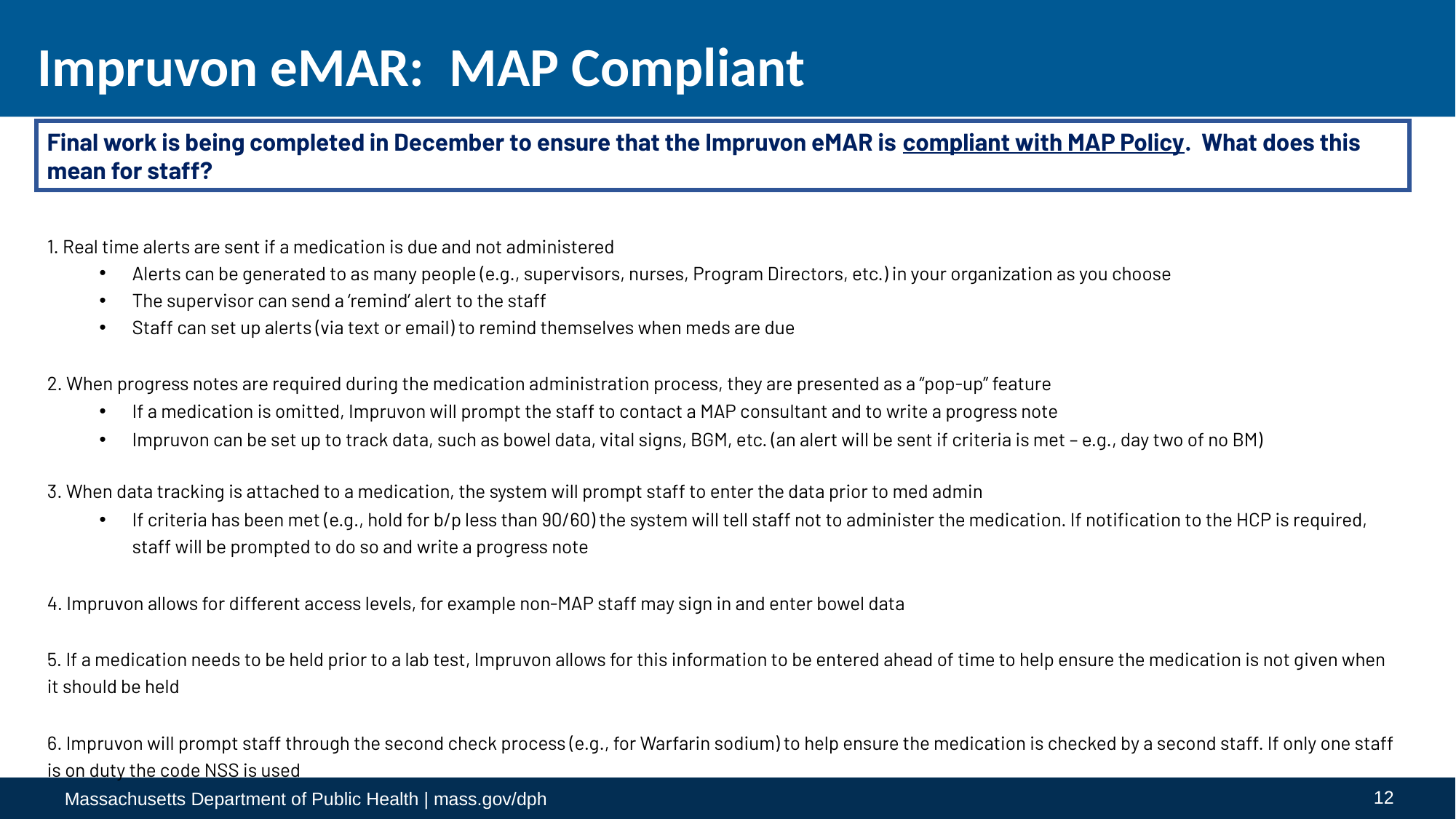

# Impruvon eMAR:  MAP Compliant
Final work is being completed in December to ensure that the Impruvon eMAR is compliant with MAP Policy.  What does this mean for staff?

1. Real time alerts are sent if a medication is due and not administered
Alerts can be generated to as many people (e.g., supervisors, nurses, Program Directors, etc.) in your organization as you choose
The supervisor can send a ‘remind’ alert to the staff
Staff can set up alerts (via text or email) to remind themselves when meds are due

2. When progress notes are required during the medication administration process, they are presented as a “pop-up” feature
If a medication is omitted, Impruvon will prompt the staff to contact a MAP consultant and to write a progress note
Impruvon can be set up to track data, such as bowel data, vital signs, BGM, etc. (an alert will be sent if criteria is met – e.g., day two of no BM)

3. When data tracking is attached to a medication, the system will prompt staff to enter the data prior to med admin
If criteria has been met (e.g., hold for b/p less than 90/60) the system will tell staff not to administer the medication. If notification to the HCP is required, staff will be prompted to do so and write a progress note

4. Impruvon allows for different access levels, for example non-MAP staff may sign in and enter bowel data

5. If a medication needs to be held prior to a lab test, Impruvon allows for this information to be entered ahead of time to help ensure the medication is not given when it should be held

6. Impruvon will prompt staff through the second check process (e.g., for Warfarin sodium) to help ensure the medication is checked by a second staff. If only one staff is on duty the code NSS is used

12